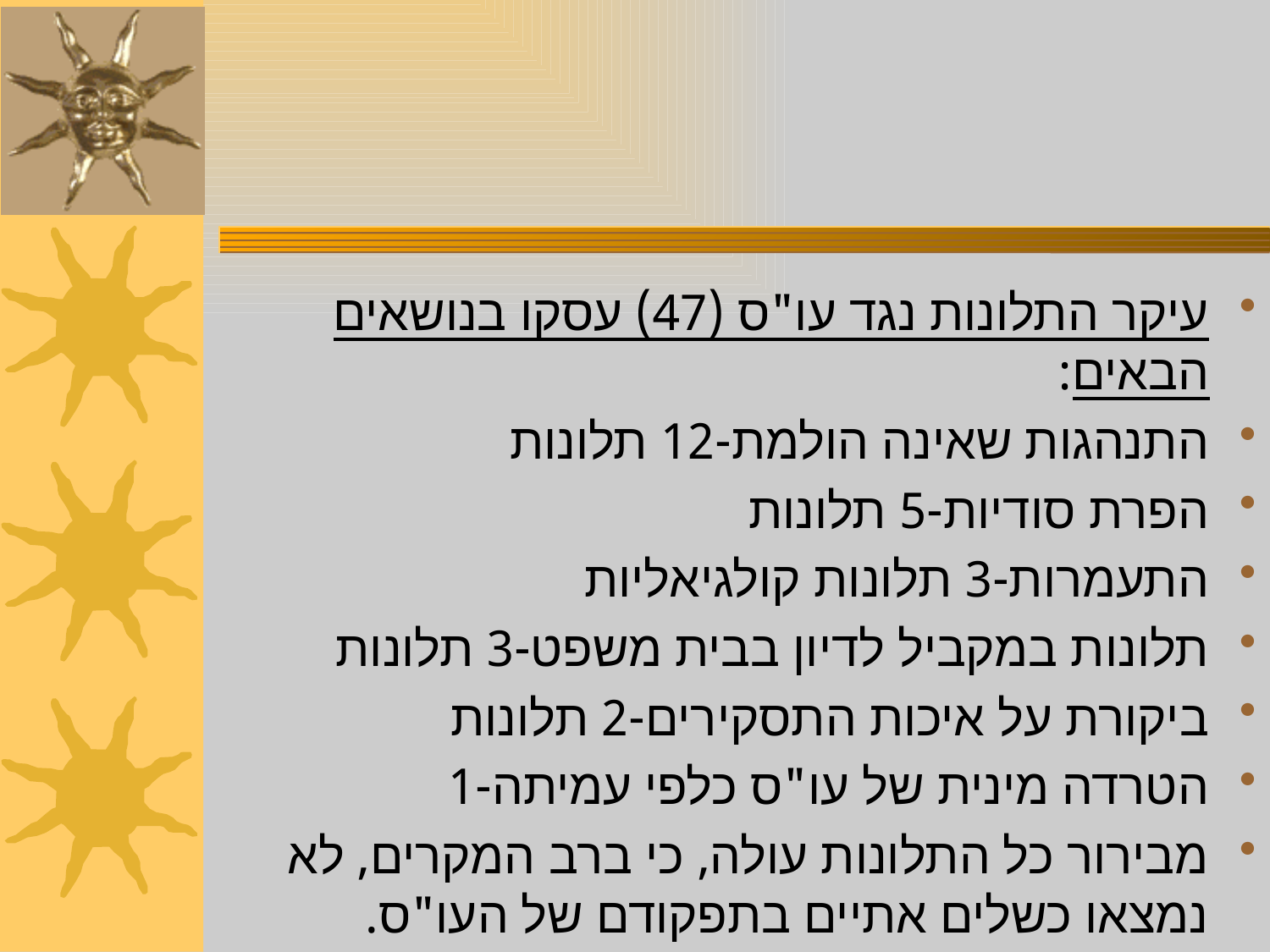

#
עיקר התלונות נגד עו"ס (47) עסקו בנושאים הבאים:
התנהגות שאינה הולמת-12 תלונות
הפרת סודיות-5 תלונות
התעמרות-3 תלונות קולגיאליות
תלונות במקביל לדיון בבית משפט-3 תלונות
ביקורת על איכות התסקירים-2 תלונות
הטרדה מינית של עו"ס כלפי עמיתה-1
מבירור כל התלונות עולה, כי ברב המקרים, לא נמצאו כשלים אתיים בתפקודם של העו"ס.